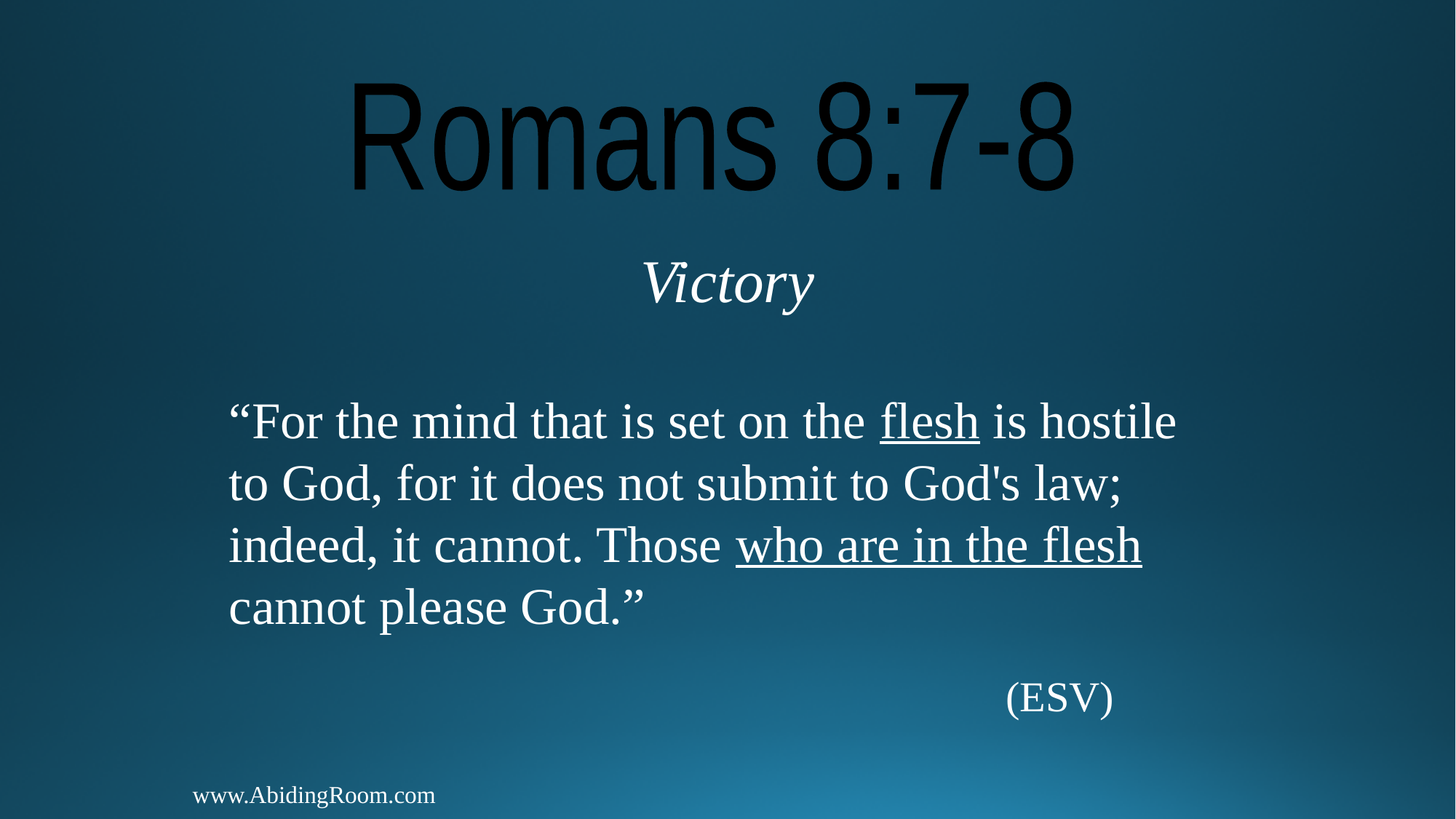

Romans 8:7-8
Victory

“For the mind that is set on the flesh is hostile to God, for it does not submit to God's law; indeed, it cannot. Those who are in the flesh cannot please God.”
							 (ESV)
www.AbidingRoom.com